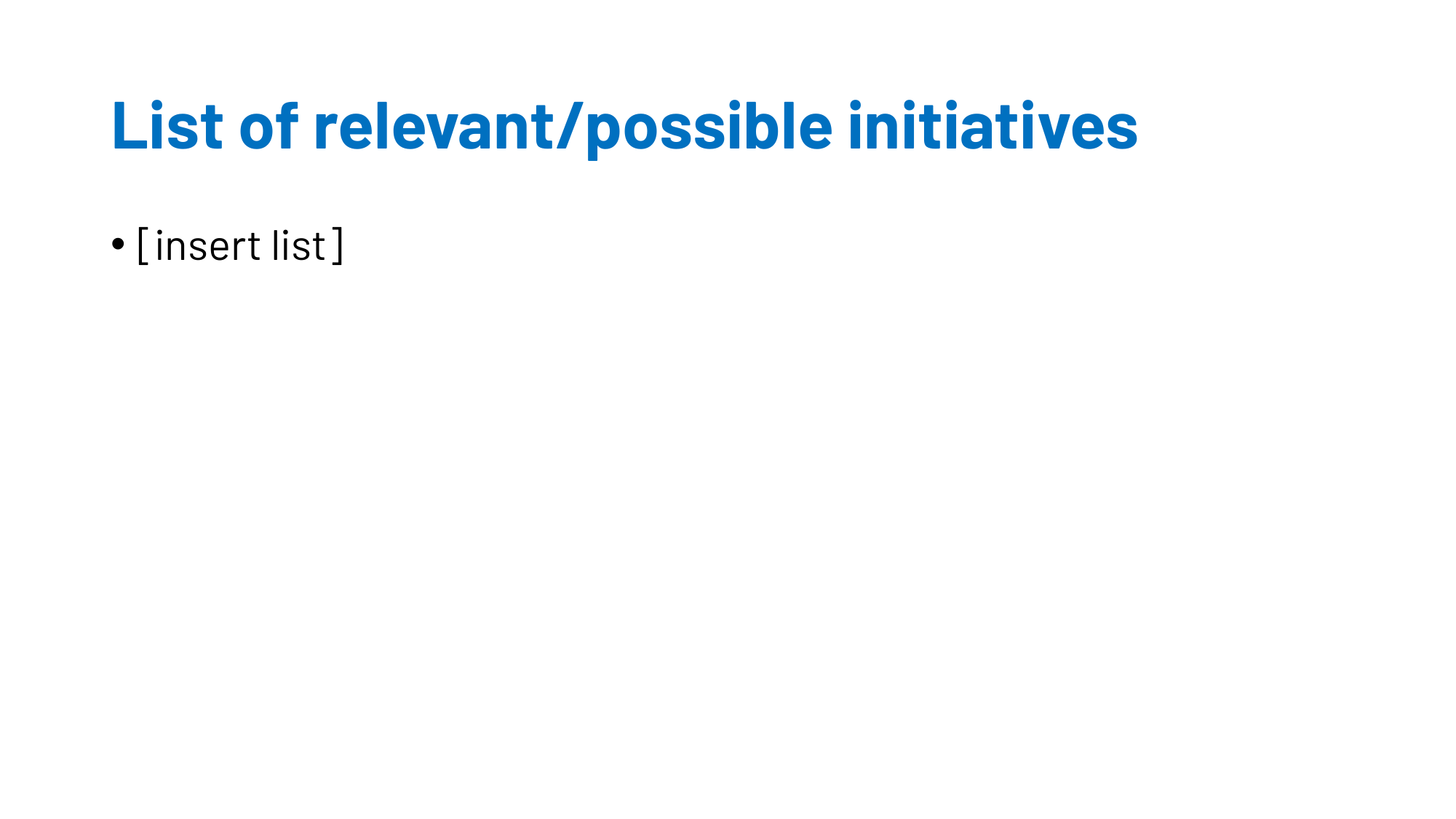

# List of relevant/possible initiatives
[insert list]